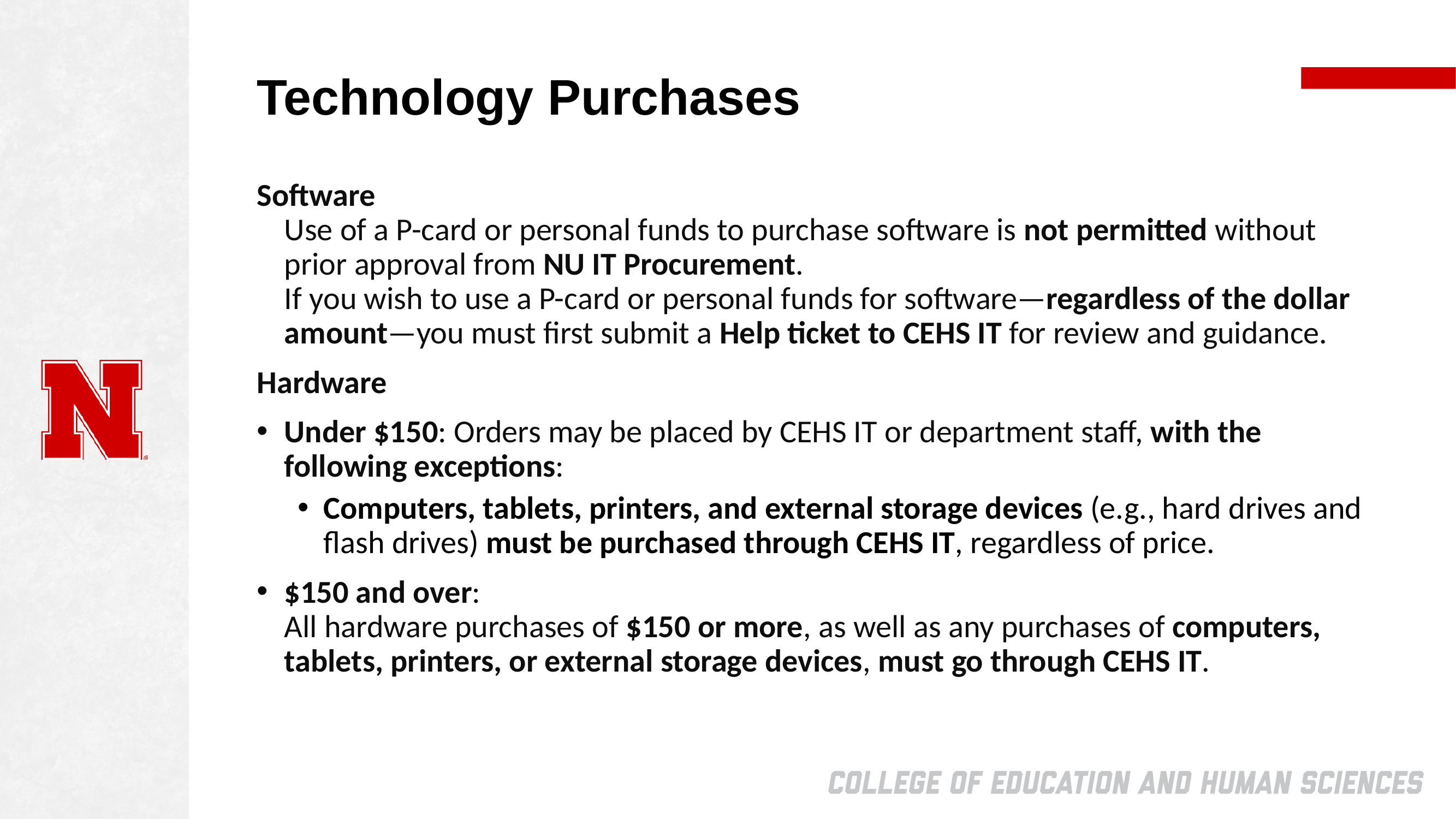

# Technology Purchases
Software
Use of a P-card or personal funds to purchase software is not permitted without prior approval from NU IT Procurement.
If you wish to use a P-card or personal funds for software—regardless of the dollar amount—you must first submit a Help ticket to CEHS IT for review and guidance.
Hardware
Under $150: Orders may be placed by CEHS IT or department staff, with the following exceptions:
Computers, tablets, printers, and external storage devices (e.g., hard drives and flash drives) must be purchased through CEHS IT, regardless of price.
$150 and over:
All hardware purchases of $150 or more, as well as any purchases of computers, tablets, printers, or external storage devices, must go through CEHS IT.